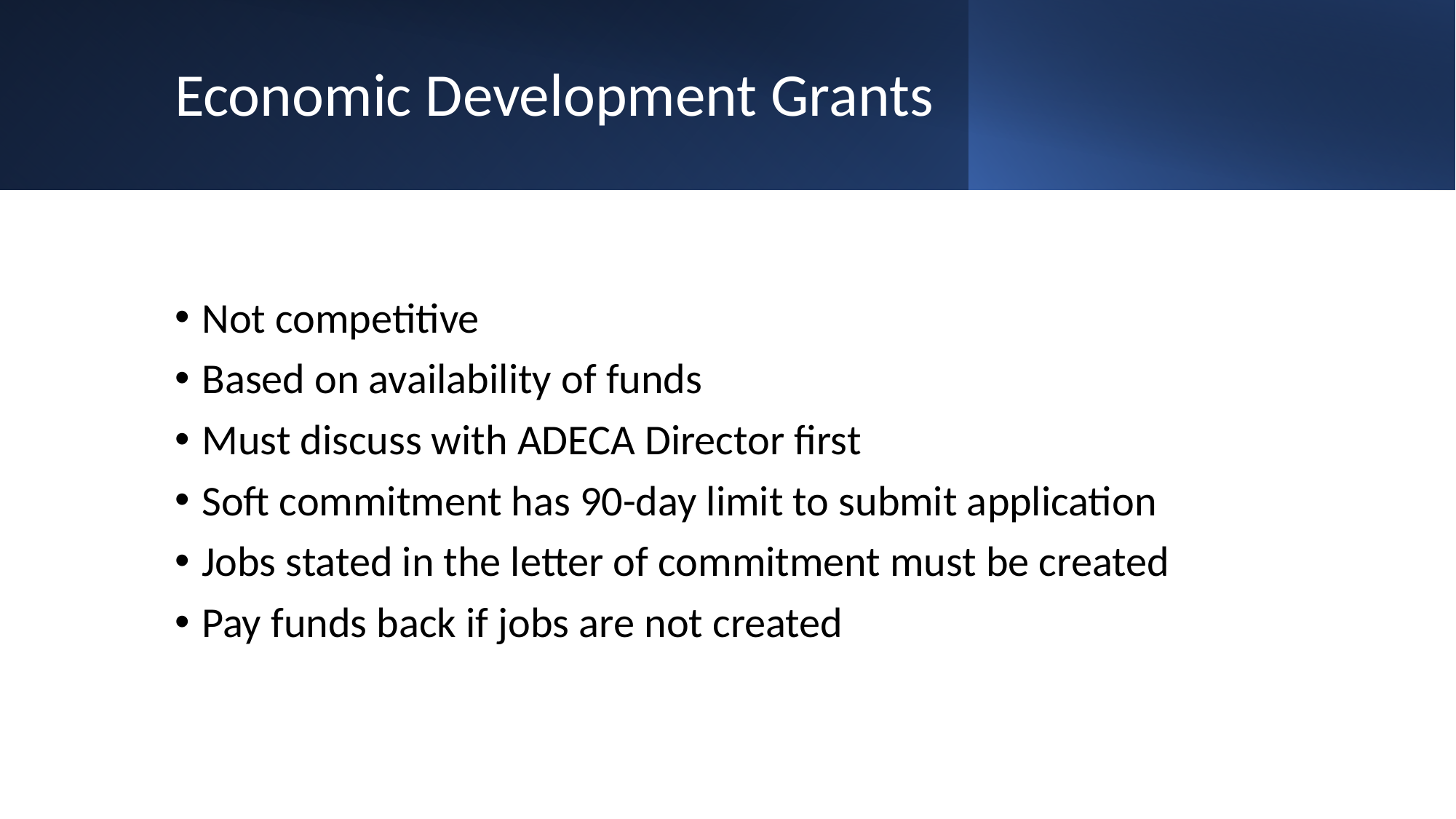

# Economic Development Grants
Not competitive
Based on availability of funds
Must discuss with ADECA Director first
Soft commitment has 90-day limit to submit application
Jobs stated in the letter of commitment must be created
Pay funds back if jobs are not created